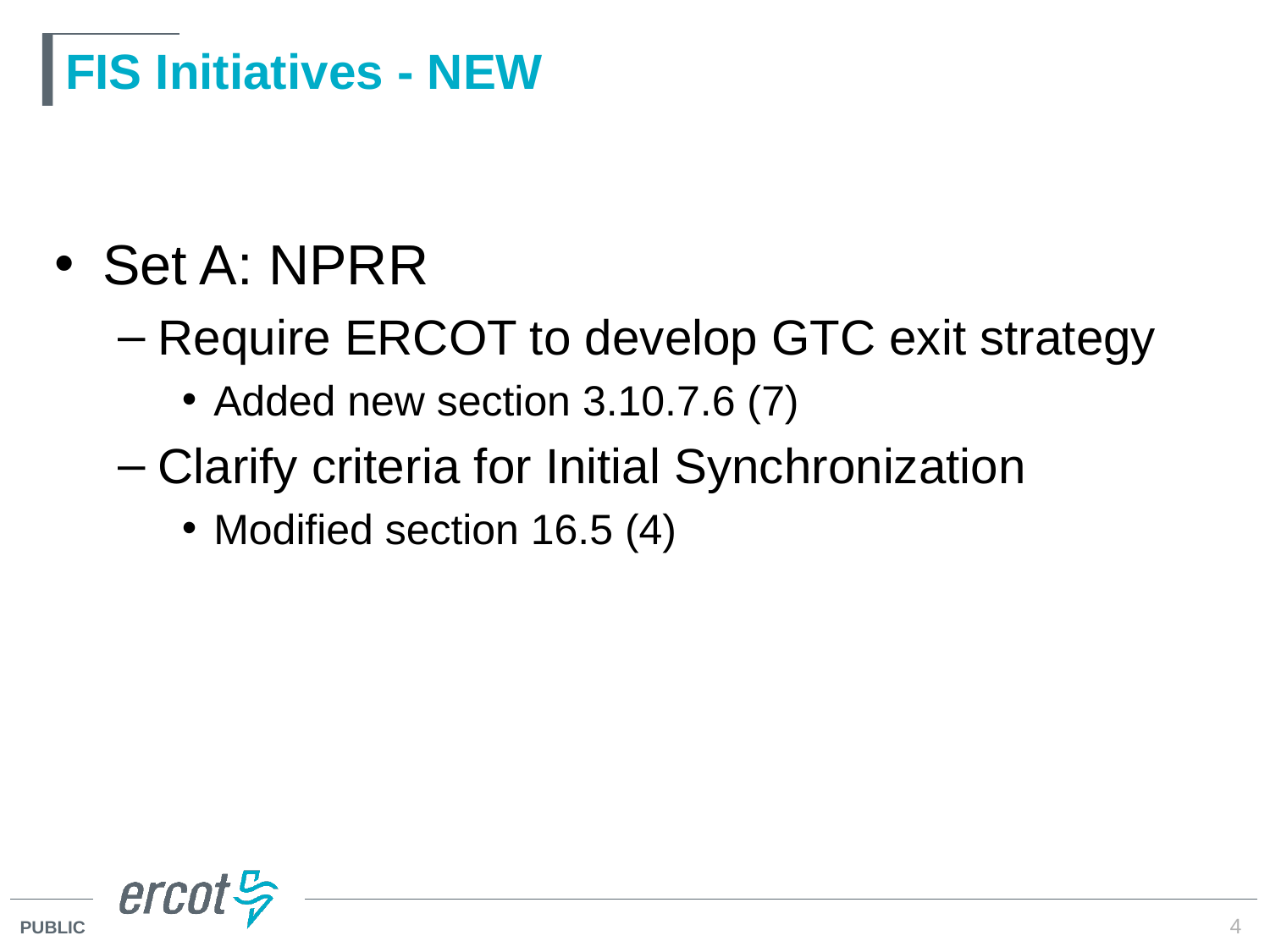

# FIS Initiatives - NEW
Set A: NPRR
Require ERCOT to develop GTC exit strategy
Added new section 3.10.7.6 (7)
Clarify criteria for Initial Synchronization
Modified section 16.5 (4)
4